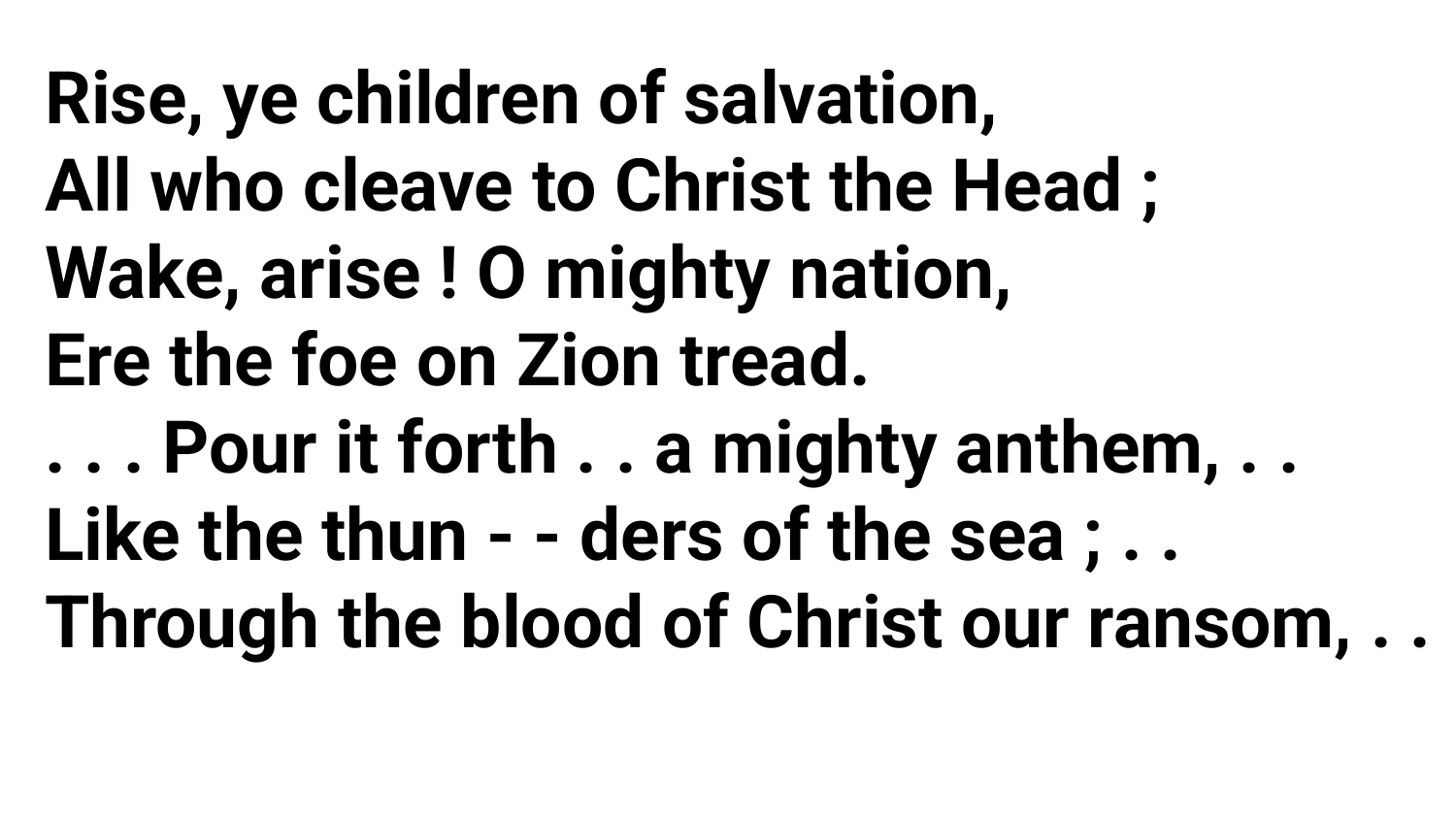

Rise, ye children of salvation,
All who cleave to Christ the Head ;
Wake, arise ! O mighty nation,
Ere the foe on Zion tread.
. . . Pour it forth . . a mighty anthem, . .
Like the thun - - ders of the sea ; . .
Through the blood of Christ our ransom, . .